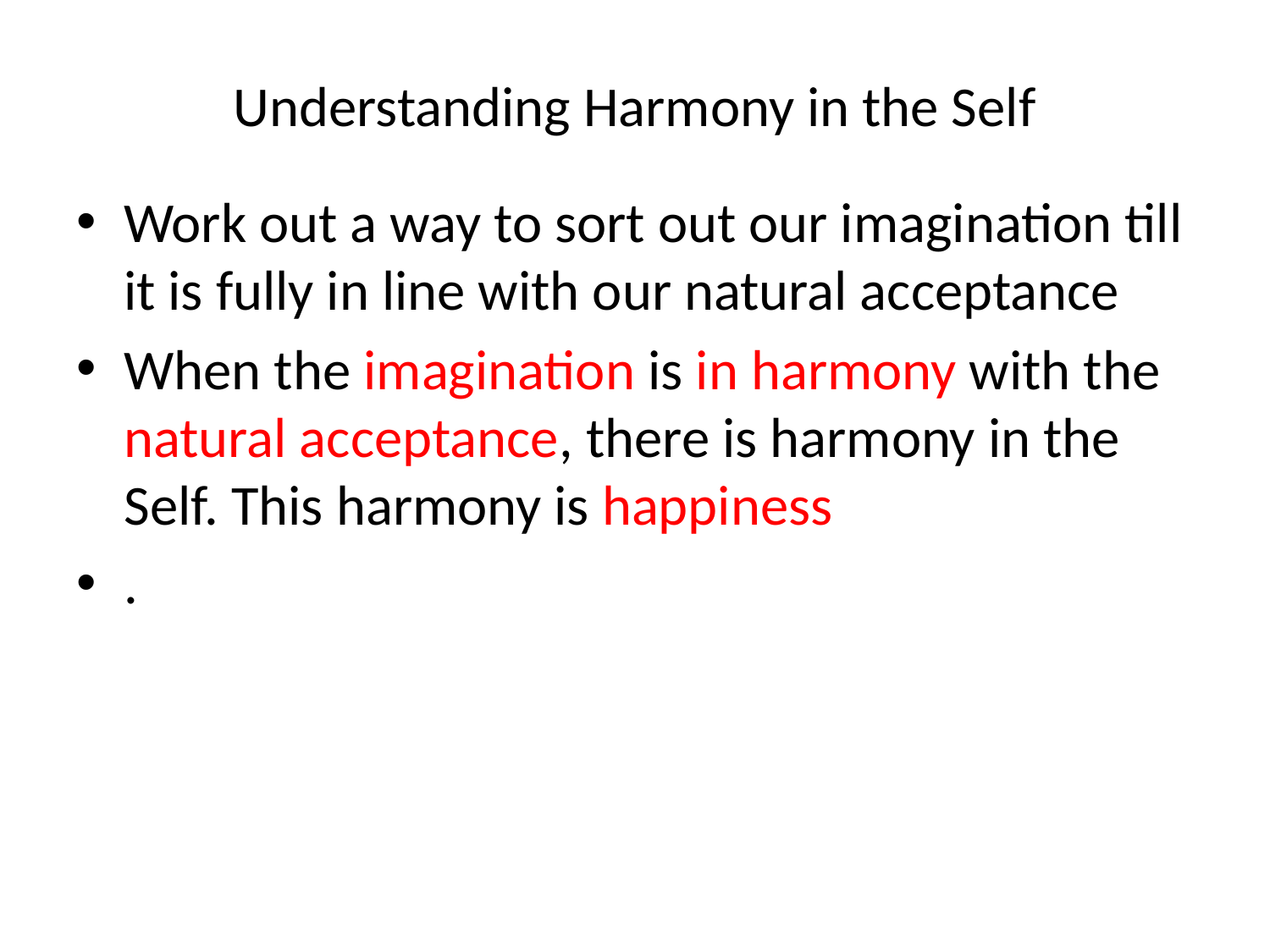

# Understanding Harmony in the Self
Work out a way to sort out our imagination till it is fully in line with our natural acceptance
When the imagination is in harmony with the natural acceptance, there is harmony in the Self. This harmony is happiness
.